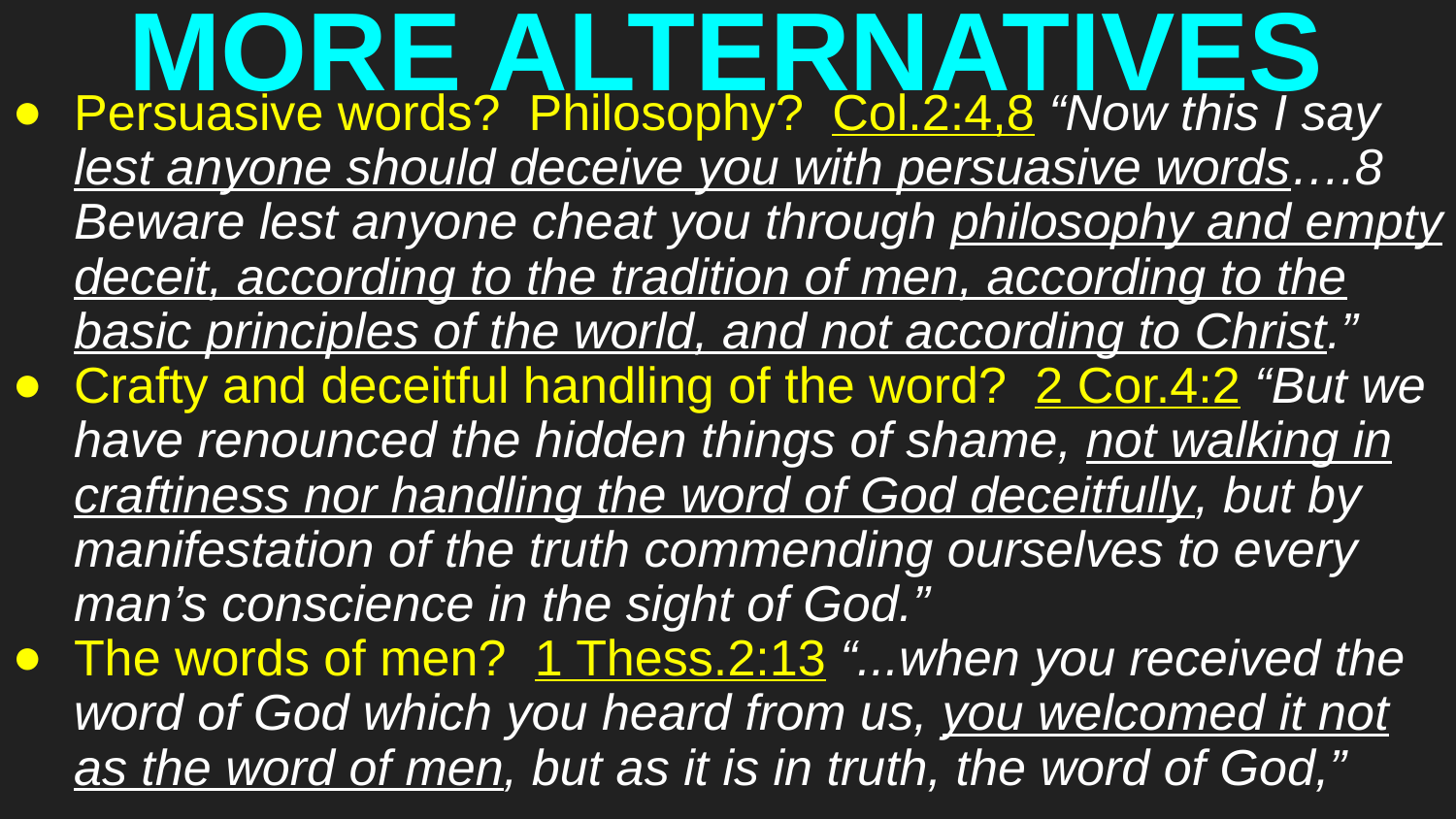

# MORE ALTERNATIVES
Persuasive words?  Philosophy?  Col.2:4,8 “Now this I say lest anyone should deceive you with persuasive words….8 Beware lest anyone cheat you through philosophy and empty deceit, according to the tradition of men, according to the basic principles of the world, and not according to Christ.”
Crafty and deceitful handling of the word?  2 Cor.4:2 “But we have renounced the hidden things of shame, not walking in craftiness nor handling the word of God deceitfully, but by manifestation of the truth commending ourselves to every man’s conscience in the sight of God.”
The words of men?  1 Thess.2:13 “...when you received the word of God which you heard from us, you welcomed it not as the word of men, but as it is in truth, the word of God,”